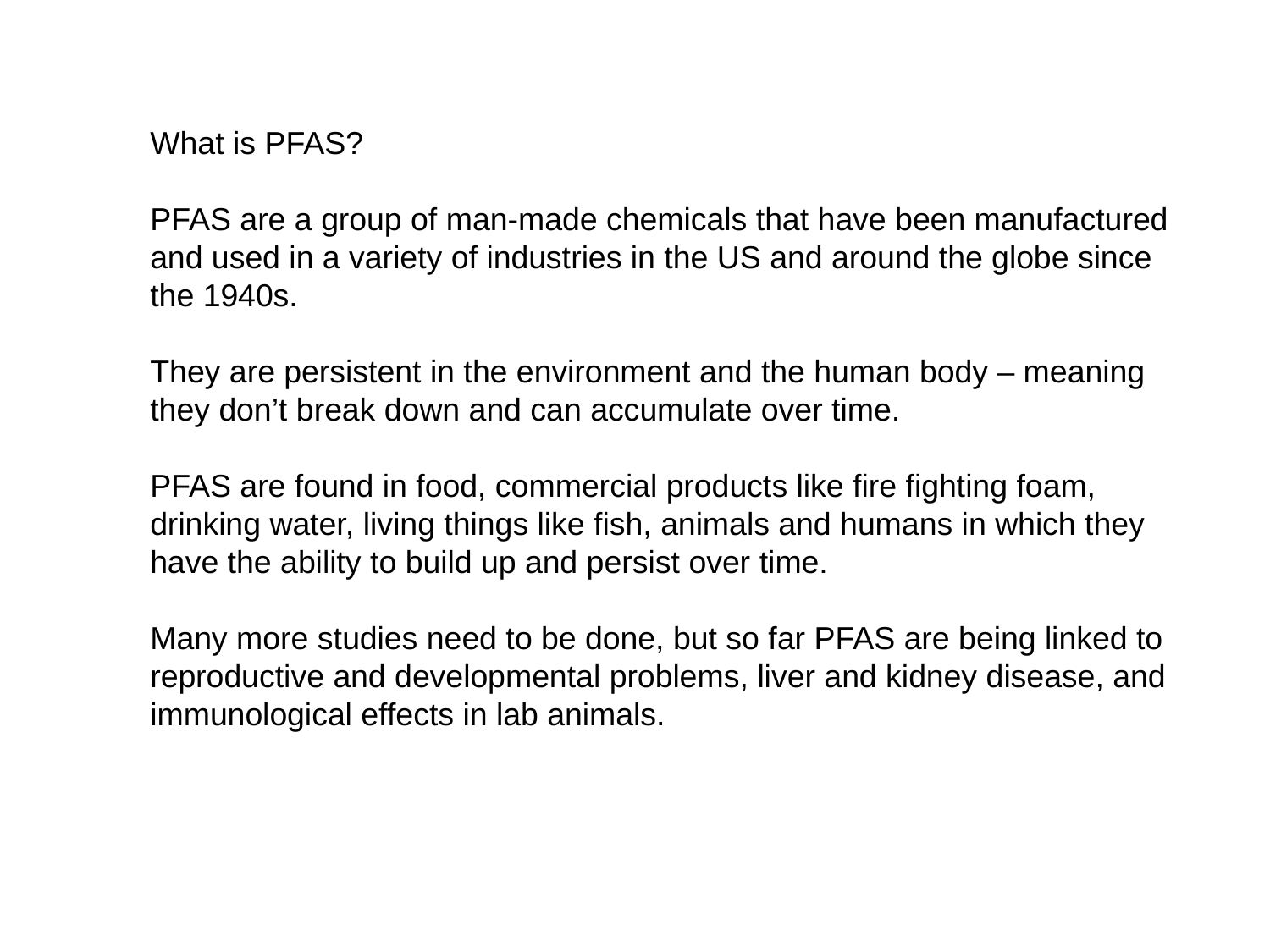

What is PFAS?

PFAS are a group of man-made chemicals that have been manufactured and used in a variety of industries in the US and around the globe since the 1940s.

They are persistent in the environment and the human body – meaning they don’t break down and can accumulate over time.

PFAS are found in food, commercial products like fire fighting foam, drinking water, living things like fish, animals and humans in which they have the ability to build up and persist over time.

Many more studies need to be done, but so far PFAS are being linked to reproductive and developmental problems, liver and kidney disease, and immunological effects in lab animals.